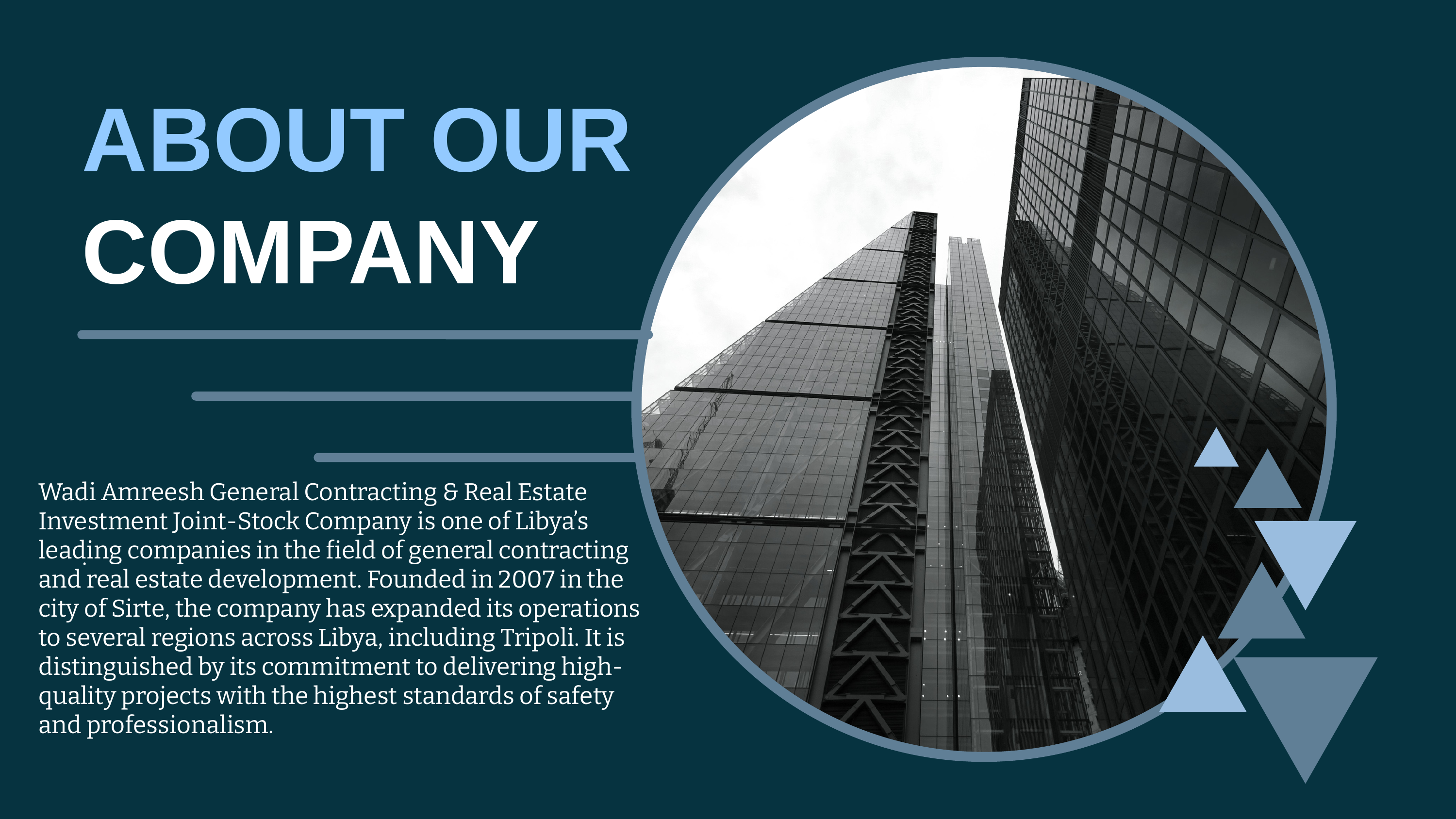

ABOUT OUR

COMPANY

Wadi Amreesh General Contracting & Real Estate Investment Joint-Stock Company is one of Libya’s leading companies in the field of general contracting and real estate development. Founded in 2007 in the city of Sirte, the company has expanded its operations to several regions across Libya, including Tripoli. It is distinguished by its commitment to delivering high-quality projects with the highest standards of safety and professionalism.

.